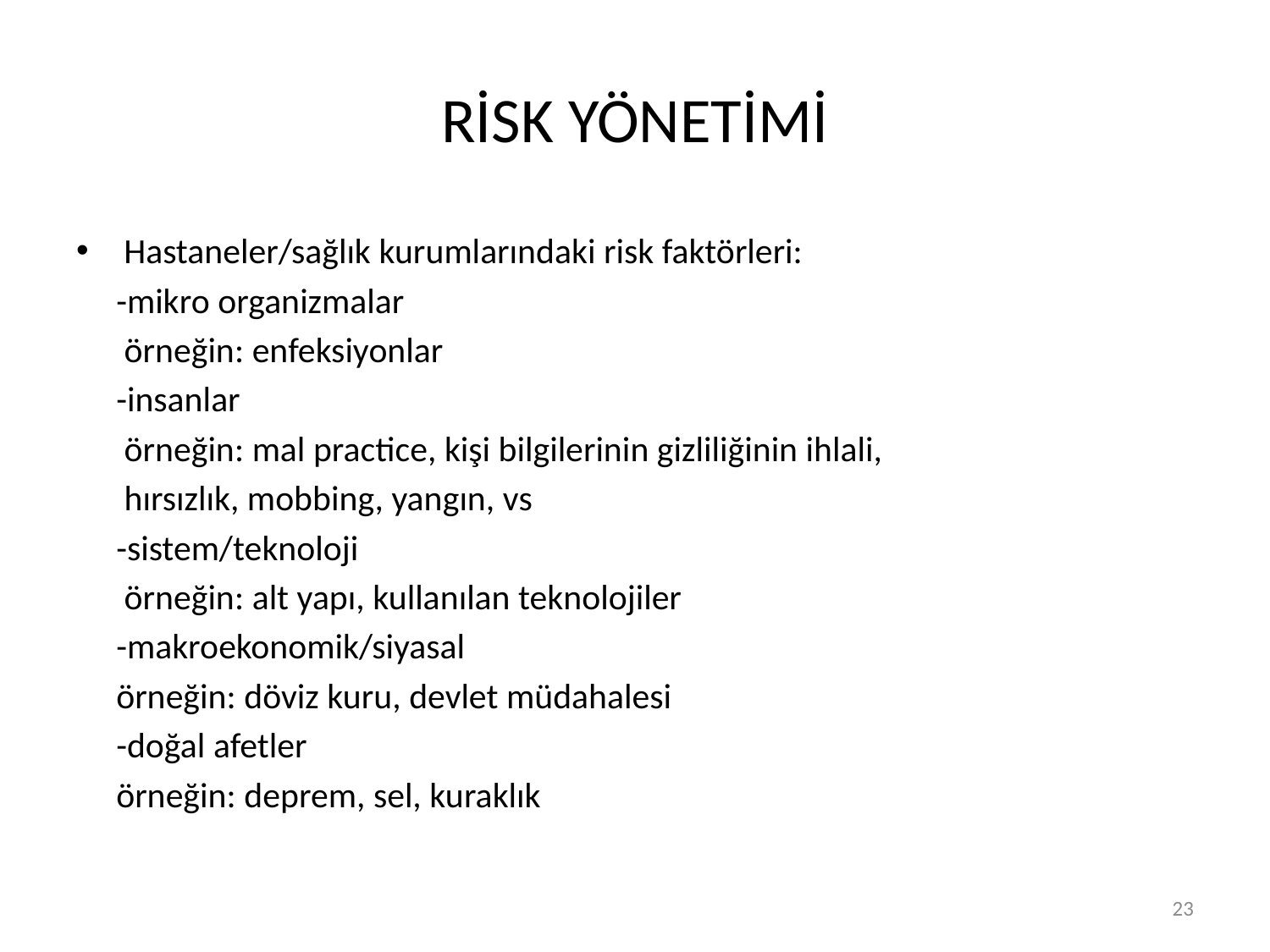

# RİSK YÖNETİMİ
Hastaneler/sağlık kurumlarındaki risk faktörleri:
   -mikro organizmalar
    örneğin: enfeksiyonlar
   -insanlar
    örneğin: mal practice, kişi bilgilerinin gizliliğinin ihlali,
    hırsızlık, mobbing, yangın, vs
   -sistem/teknoloji
    örneğin: alt yapı, kullanılan teknolojiler
   -makroekonomik/siyasal
   örneğin: döviz kuru, devlet müdahalesi
   -doğal afetler
   örneğin: deprem, sel, kuraklık

23